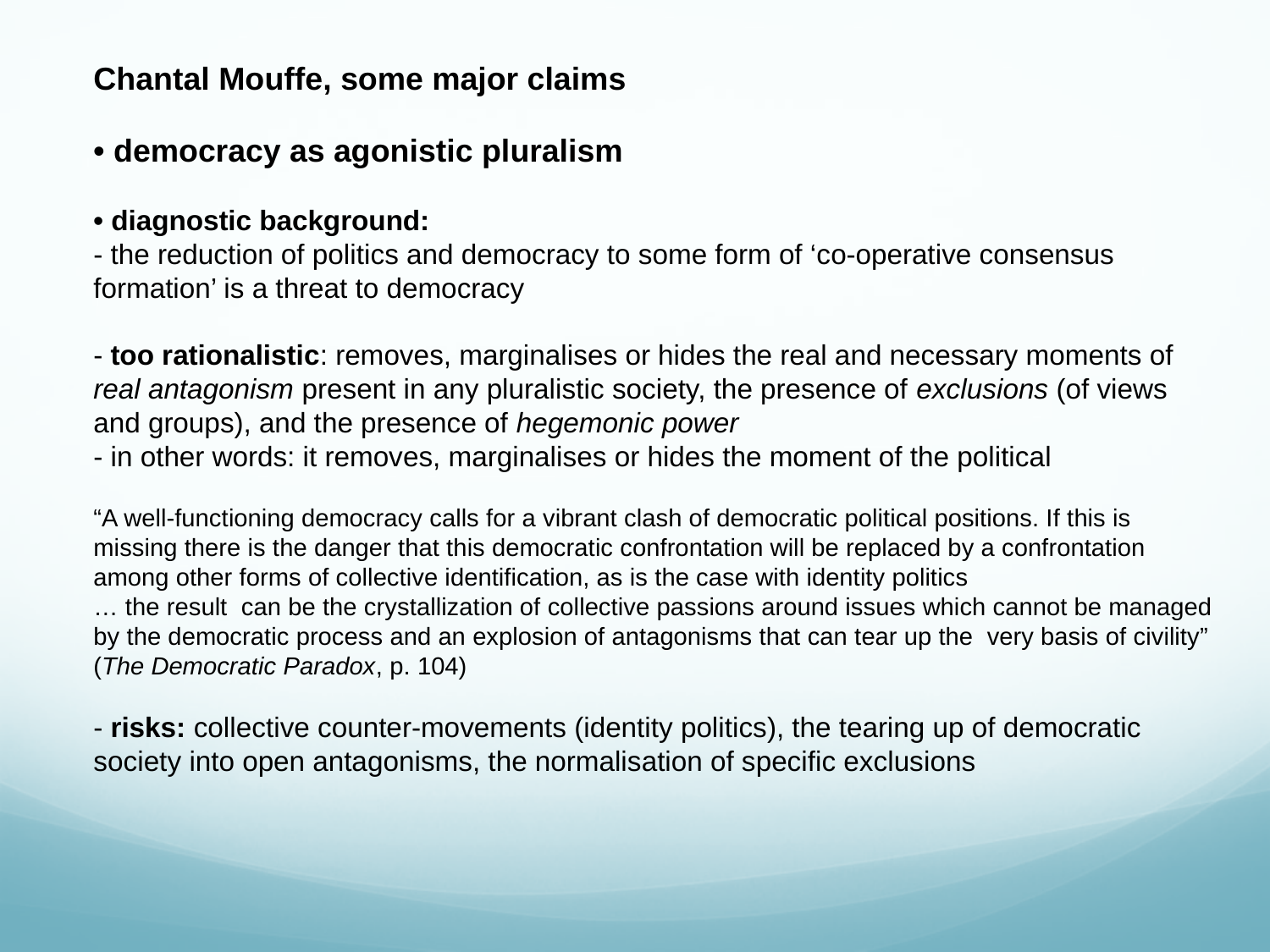

Chantal Mouffe, some major claims

• democracy as agonistic pluralism

• diagnostic background:
- the reduction of politics and democracy to some form of ‘co-operative consensus formation’ is a threat to democracy

- too rationalistic: removes, marginalises or hides the real and necessary moments of real antagonism present in any pluralistic society, the presence of exclusions (of views and groups), and the presence of hegemonic power
- in other words: it removes, marginalises or hides the moment of the political

“A well-functioning democracy calls for a vibrant clash of democratic political positions. If this is missing there is the danger that this democratic confrontation will be replaced by a confrontation among other forms of collective identification, as is the case with identity politics
… the result  can be the crystallization of collective passions around issues which cannot be managed by the democratic process and an explosion of antagonisms that can tear up the  very basis of civility” (The Democratic Paradox, p. 104)

- risks: collective counter-movements (identity politics), the tearing up of democratic society into open antagonisms, the normalisation of specific exclusions